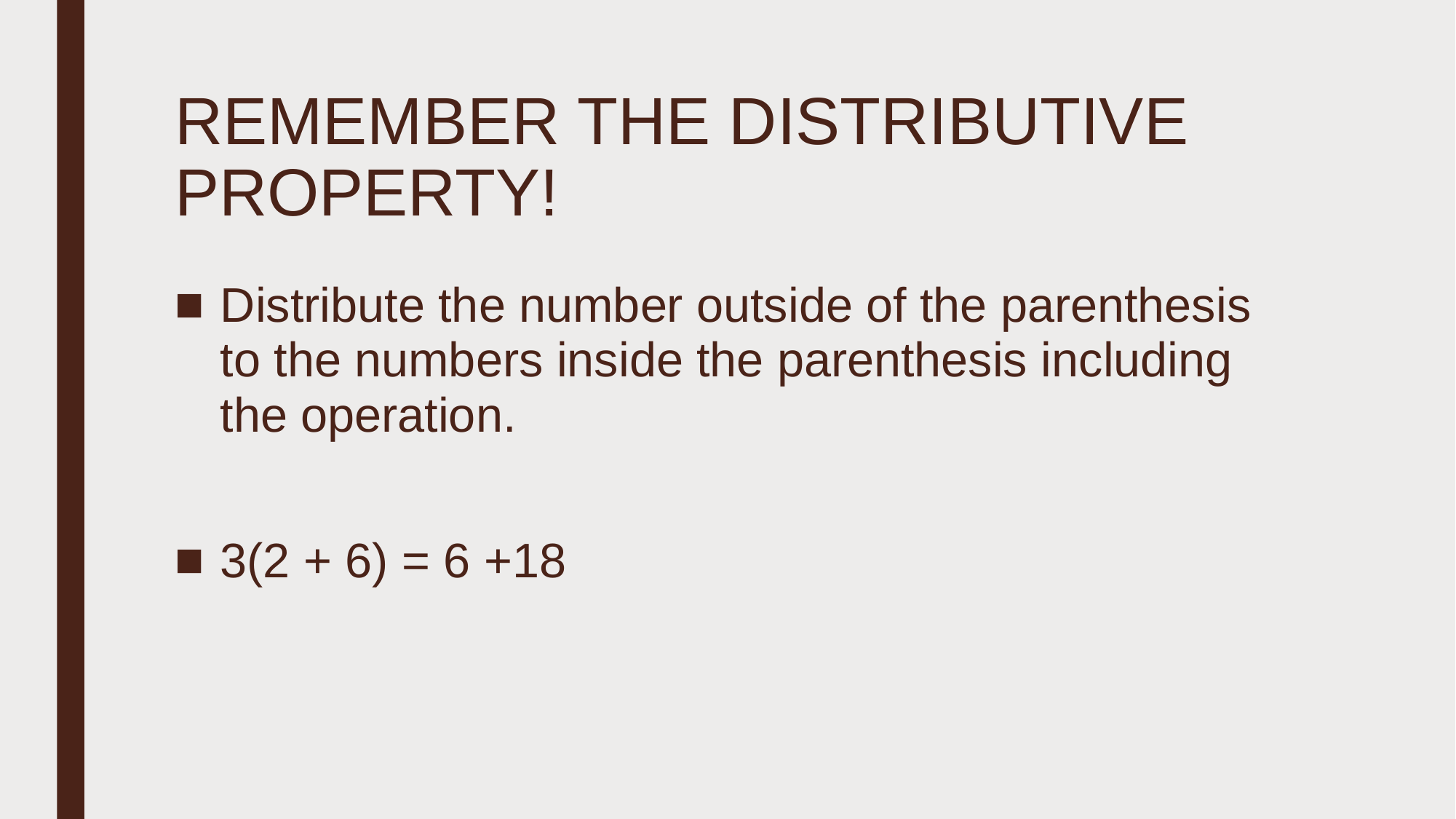

# REMEMBER THE DISTRIBUTIVE PROPERTY!
Distribute the number outside of the parenthesis to the numbers inside the parenthesis including the operation.

3(2 + 6) = 6 +18